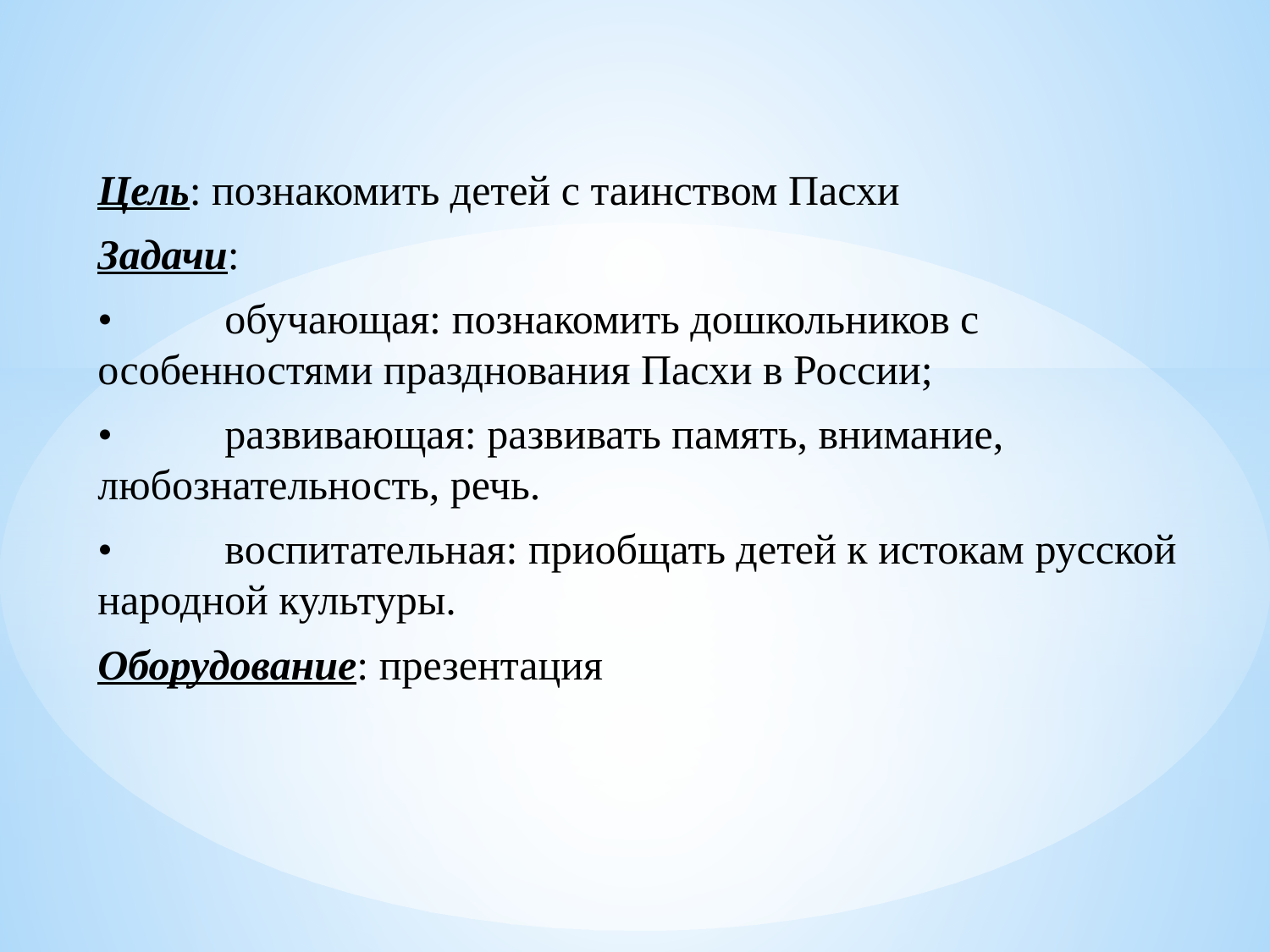

Цель: познакомить детей с таинством Пасхи
Задачи:
•	обучающая: познакомить дошкольников с особенностями празднования Пасхи в России;
•	развивающая: развивать память, внимание, любознательность, речь.
•	воспитательная: приобщать детей к истокам русской народной культуры.
Оборудование: презентация